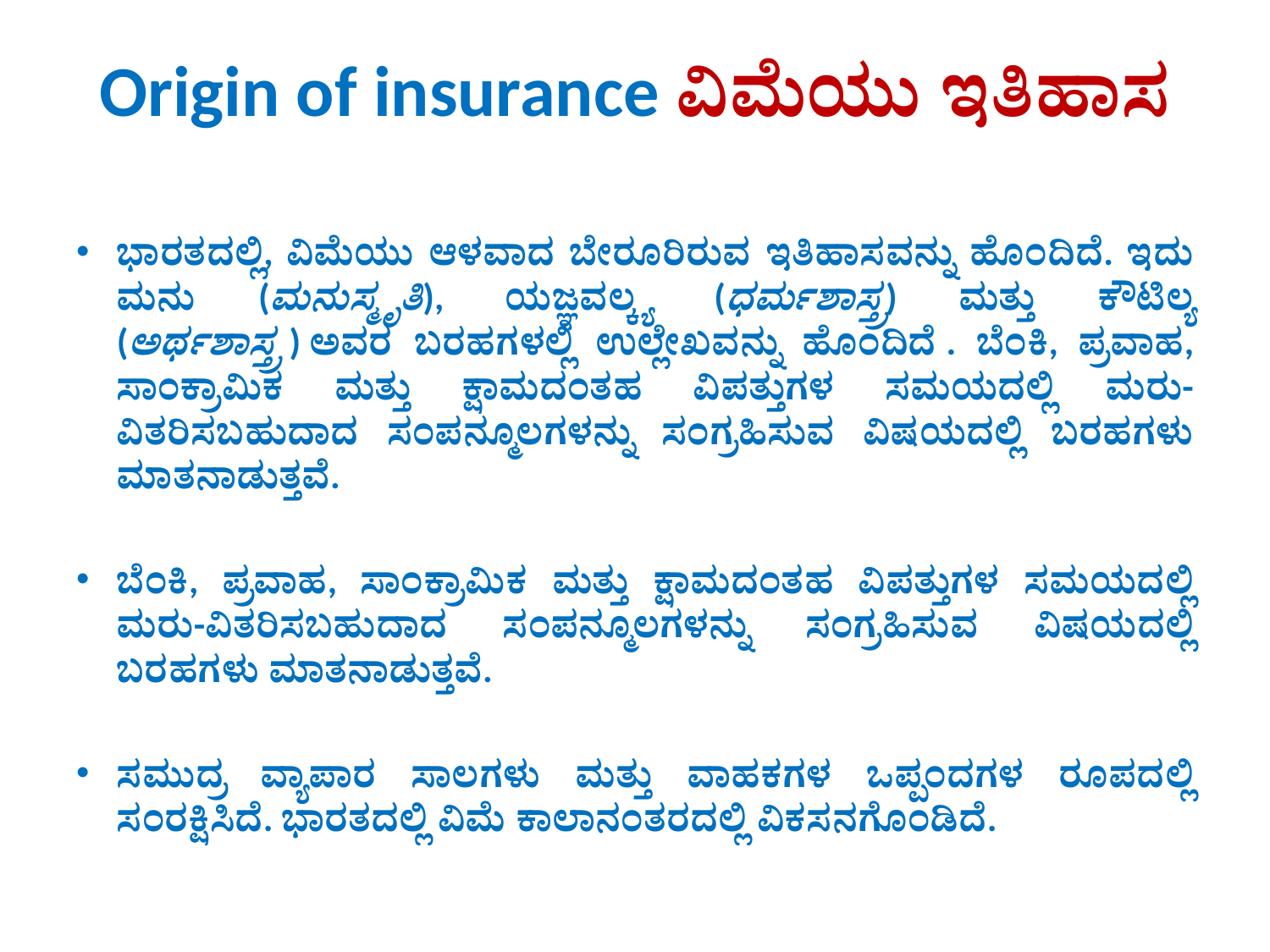

# Origin of insurance ವಿಮೆಯು ಇತಿಹಾಸ
ಭಾರತದಲ್ಲಿ, ವಿಮೆಯು ಆಳವಾದ ಬೇರೂರಿರುವ ಇತಿಹಾಸವನ್ನು ಹೊಂದಿದೆ. ಇದು ಮನು (ಮನುಸ್ಮೃತಿ), ಯಜ್ಞವಲ್ಕ್ಯ (ಧರ್ಮಶಾಸ್ತ್ರ) ಮತ್ತು ಕೌಟಿಲ್ಯ (ಅರ್ಥಶಾಸ್ತ್ರ ) ಅವರ ಬರಹಗಳಲ್ಲಿ ಉಲ್ಲೇಖವನ್ನು ಹೊಂದಿದೆ . ಬೆಂಕಿ, ಪ್ರವಾಹ, ಸಾಂಕ್ರಾಮಿಕ ಮತ್ತು ಕ್ಷಾಮದಂತಹ ವಿಪತ್ತುಗಳ ಸಮಯದಲ್ಲಿ ಮರು-ವಿತರಿಸಬಹುದಾದ ಸಂಪನ್ಮೂಲಗಳನ್ನು ಸಂಗ್ರಹಿಸುವ ವಿಷಯದಲ್ಲಿ ಬರಹಗಳು ಮಾತನಾಡುತ್ತವೆ.

ಬೆಂಕಿ, ಪ್ರವಾಹ, ಸಾಂಕ್ರಾಮಿಕ ಮತ್ತು ಕ್ಷಾಮದಂತಹ ವಿಪತ್ತುಗಳ ಸಮಯದಲ್ಲಿ ಮರು-ವಿತರಿಸಬಹುದಾದ ಸಂಪನ್ಮೂಲಗಳನ್ನು ಸಂಗ್ರಹಿಸುವ ವಿಷಯದಲ್ಲಿ ಬರಹಗಳು ಮಾತನಾಡುತ್ತವೆ.

ಸಮುದ್ರ ವ್ಯಾಪಾರ ಸಾಲಗಳು ಮತ್ತು ವಾಹಕಗಳ ಒಪ್ಪಂದಗಳ ರೂಪದಲ್ಲಿ ಸಂರಕ್ಷಿಸಿದೆ. ಭಾರತದಲ್ಲಿ ವಿಮೆ ಕಾಲಾನಂತರದಲ್ಲಿ ವಿಕಸನಗೊಂಡಿದೆ.